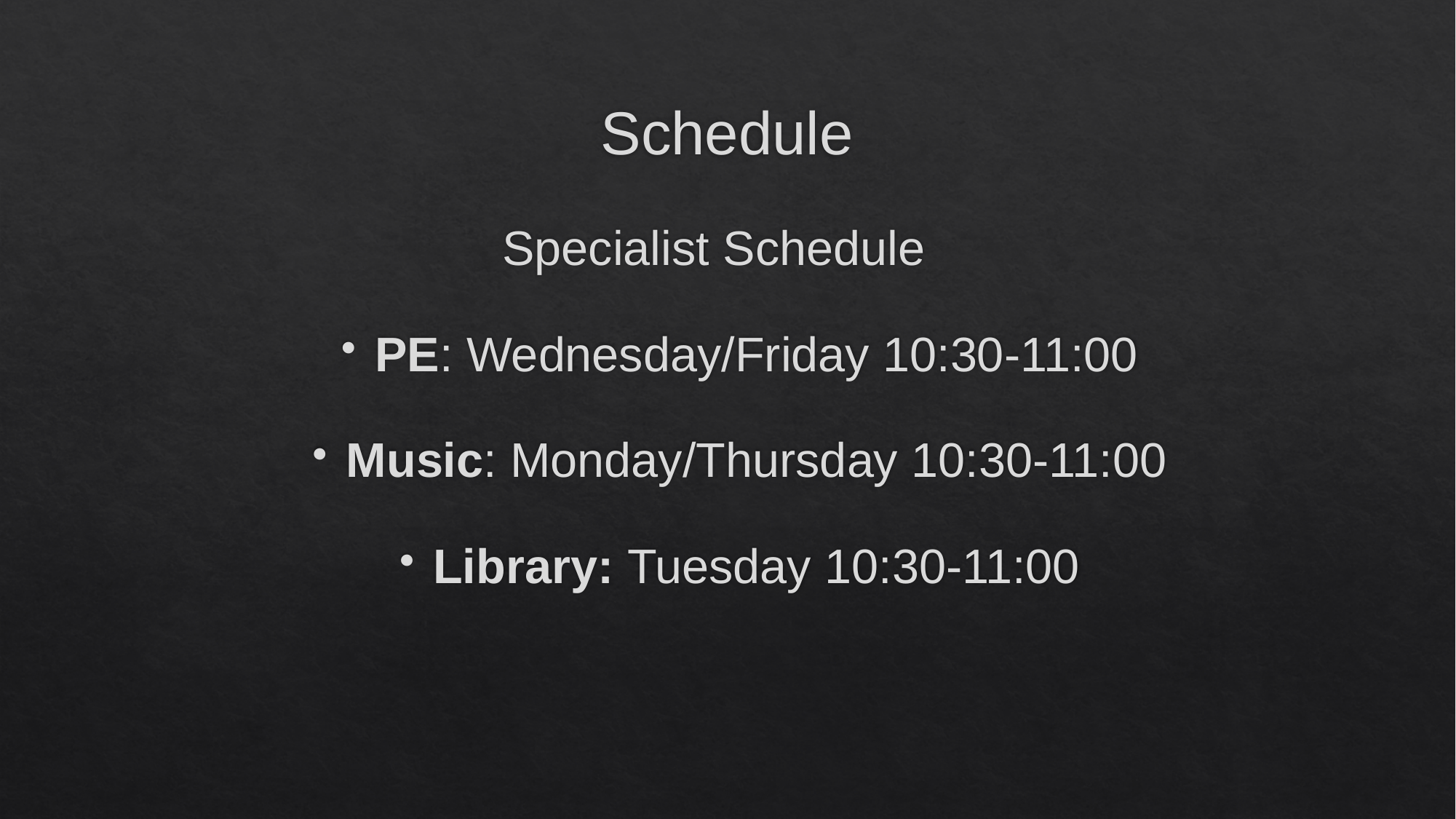

# Schedule
Specialist Schedule
PE: Wednesday/Friday 10:30-11:00
Music: Monday/Thursday 10:30-11:00
Library: Tuesday 10:30-11:00